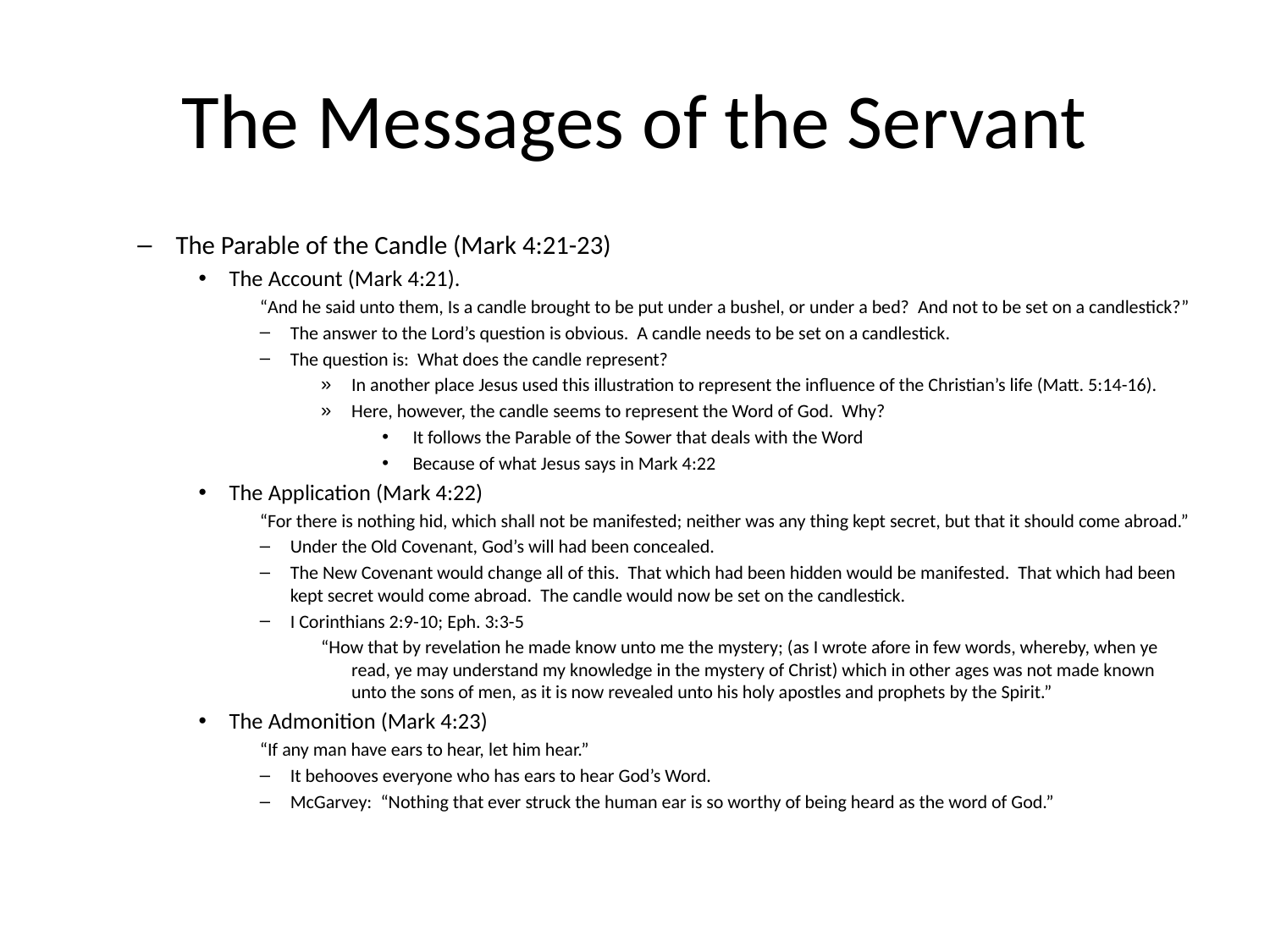

# The Messages of the Servant
The Parable of the Candle (Mark 4:21-23)
The Account (Mark 4:21).
“And he said unto them, Is a candle brought to be put under a bushel, or under a bed?  And not to be set on a candlestick?”
The answer to the Lord’s question is obvious.  A candle needs to be set on a candlestick.
The question is:  What does the candle represent?
In another place Jesus used this illustration to represent the influence of the Christian’s life (Matt. 5:14-16).
Here, however, the candle seems to represent the Word of God.  Why?
It follows the Parable of the Sower that deals with the Word
Because of what Jesus says in Mark 4:22
The Application (Mark 4:22)
“For there is nothing hid, which shall not be manifested; neither was any thing kept secret, but that it should come abroad.”
Under the Old Covenant, God’s will had been concealed.
The New Covenant would change all of this.  That which had been hidden would be manifested.  That which had been kept secret would come abroad.  The candle would now be set on the candlestick.
I Corinthians 2:9-10; Eph. 3:3-5
“How that by revelation he made know unto me the mystery; (as I wrote afore in few words, whereby, when ye read, ye may understand my knowledge in the mystery of Christ) which in other ages was not made known unto the sons of men, as it is now revealed unto his holy apostles and prophets by the Spirit.”
The Admonition (Mark 4:23)
“If any man have ears to hear, let him hear.”
It behooves everyone who has ears to hear God’s Word.
McGarvey:  “Nothing that ever struck the human ear is so worthy of being heard as the word of God.”